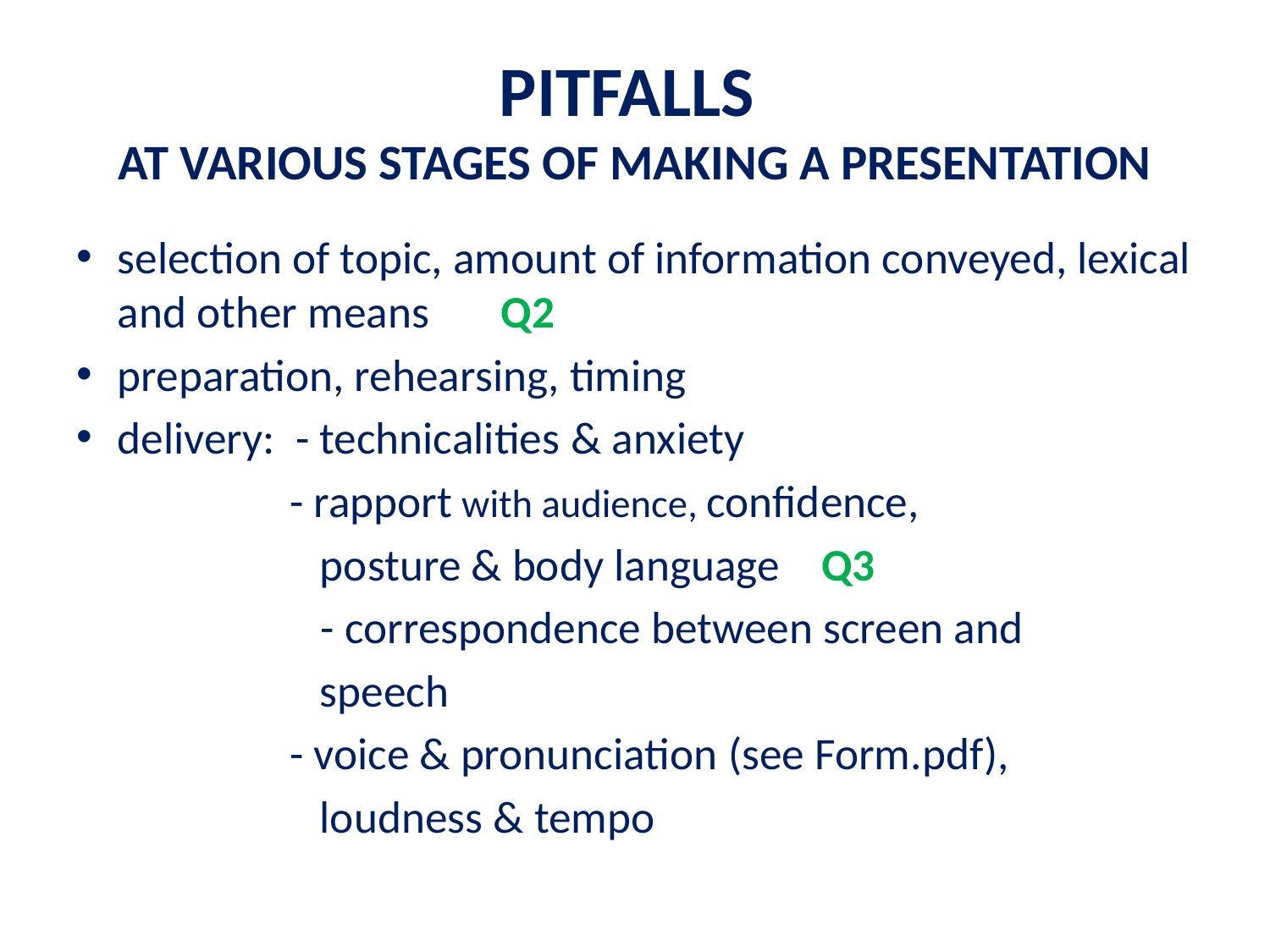

# PITFALLS AT VARIOUS STAGES OF MAKING A PRESENTATION
selection of topic, amount of information conveyed, lexical and other means       Q2
preparation, rehearsing, timing
delivery:  - technicalities & anxiety
                     - rapport with audience, confidence,
                        posture & body language    Q3
			- correspondence between screen and
                        speech
                     - voice & pronunciation (see Form.pdf),
                        loudness & tempo